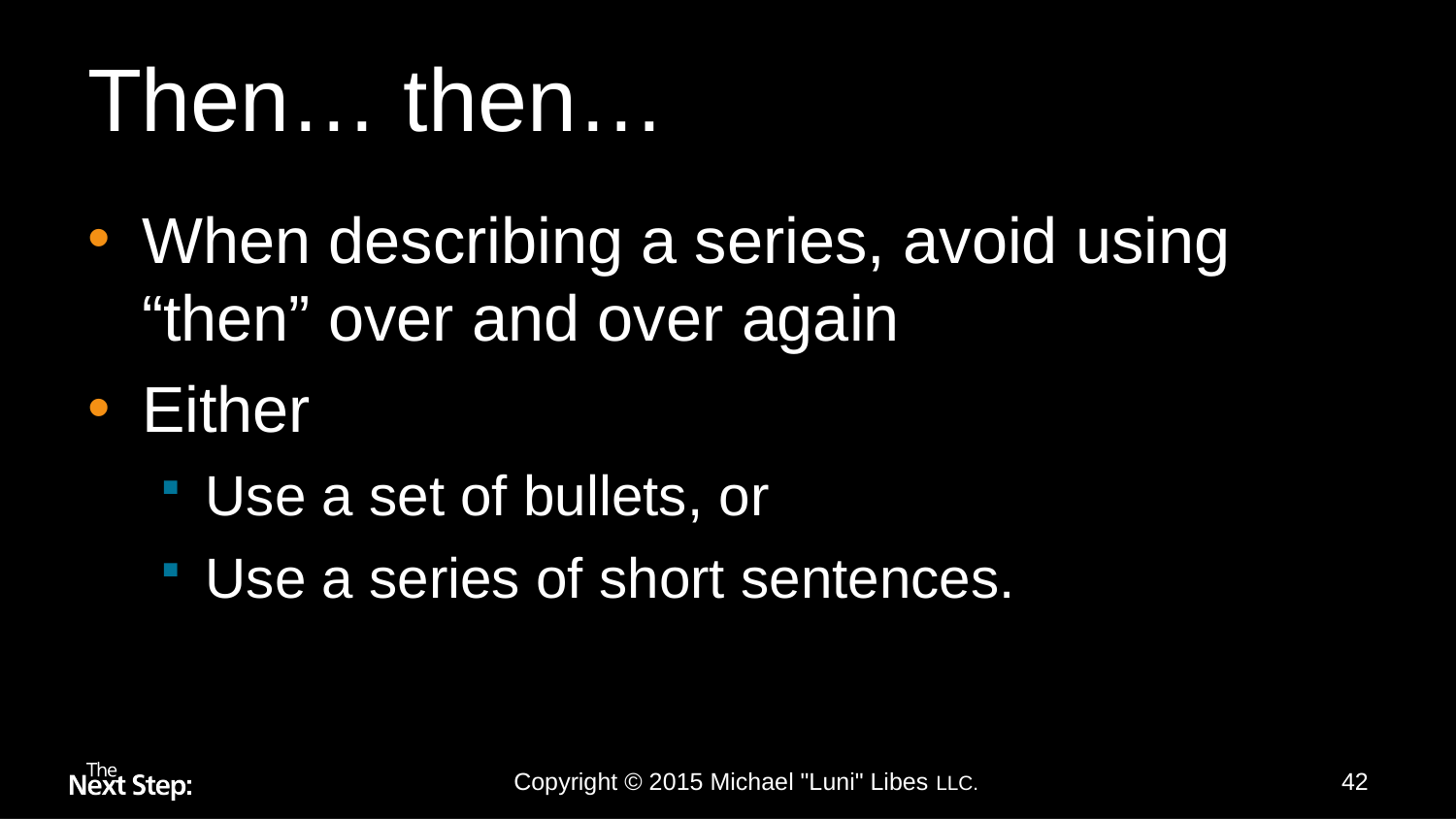

# Then… then…
When describing a series, avoid using “then” over and over again
Either
Use a set of bullets, or
Use a series of short sentences.
Copyright © 2015 Michael "Luni" Libes LLC.
42